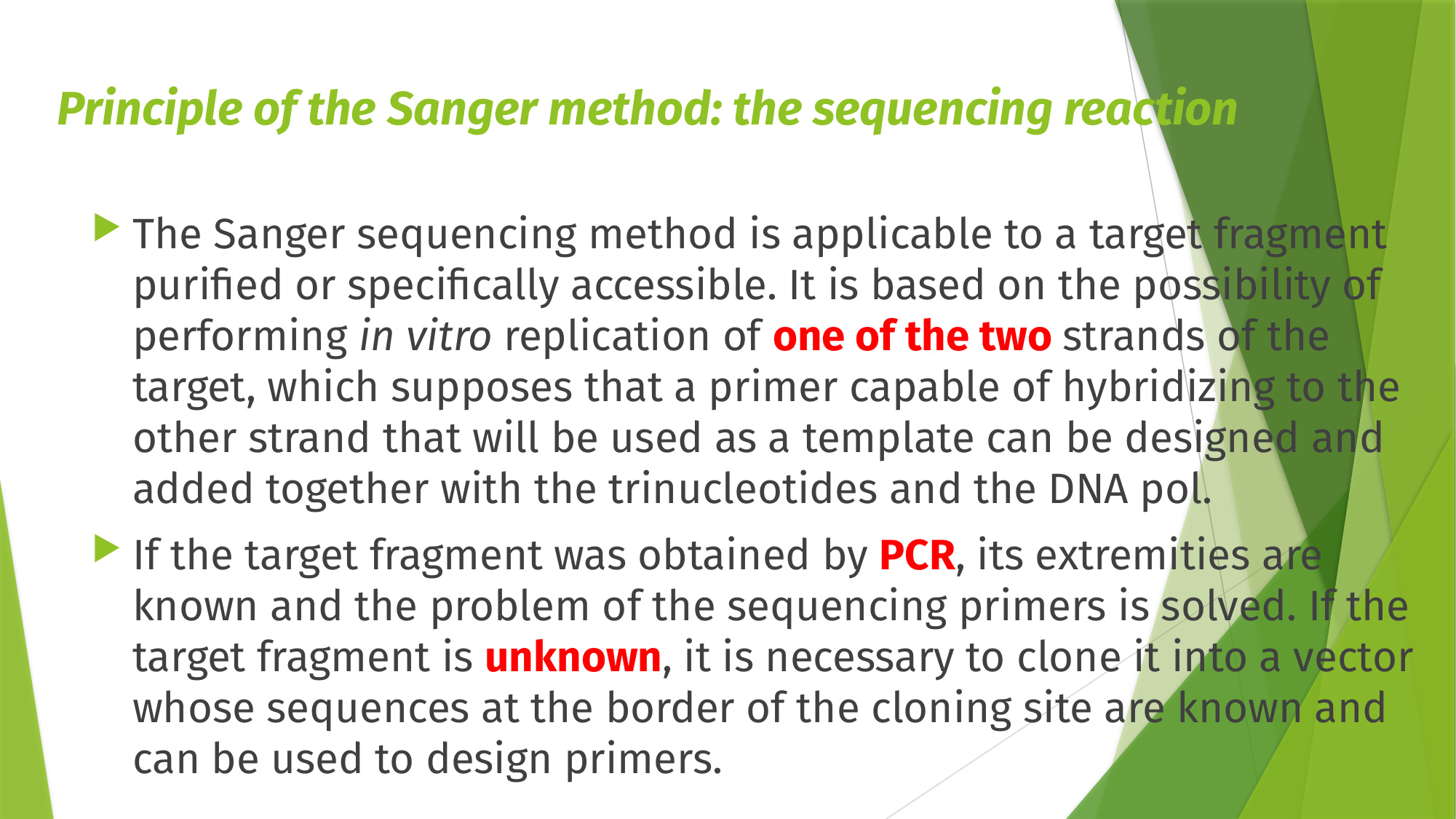

# Principle of the Sanger method: the sequencing reaction
The Sanger sequencing method is applicable to a target fragment purified or specifically accessible. It is based on the possibility of performing in vitro replication of one of the two strands of the target, which supposes that a primer capable of hybridizing to the other strand that will be used as a template can be designed and added together with the trinucleotides and the DNA pol.
If the target fragment was obtained by PCR, its extremities are known and the problem of the sequencing primers is solved. If the target fragment is unknown, it is necessary to clone it into a vector whose sequences at the border of the cloning site are known and can be used to design primers.